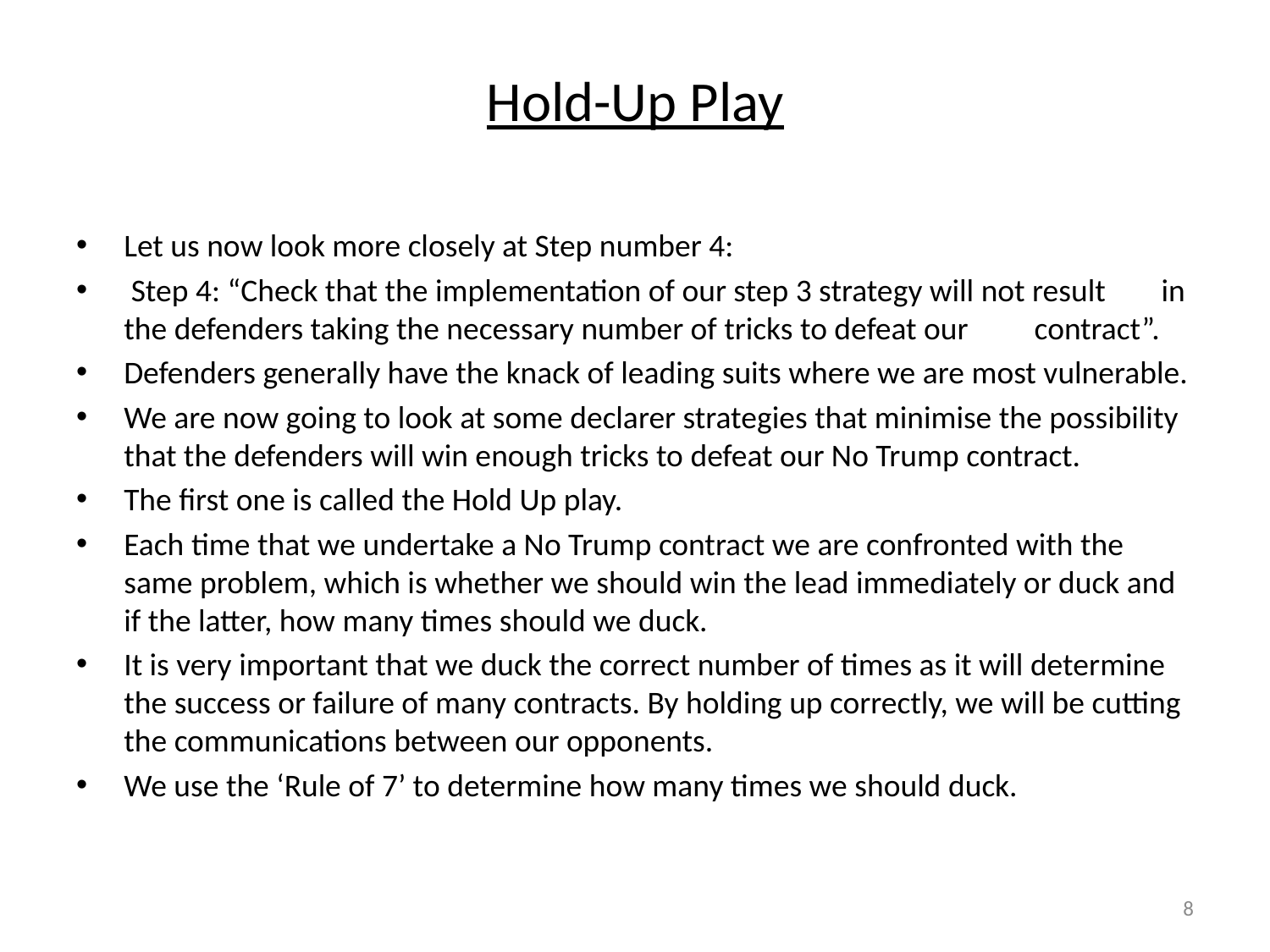

# Hold-Up Play
Let us now look more closely at Step number 4:
 Step 4: “Check that the implementation of our step 3 strategy will not result 	   in the defenders taking the necessary number of tricks to defeat our 	   contract”.
Defenders generally have the knack of leading suits where we are most vulnerable.
We are now going to look at some declarer strategies that minimise the possibility that the defenders will win enough tricks to defeat our No Trump contract.
The first one is called the Hold Up play.
Each time that we undertake a No Trump contract we are confronted with the same problem, which is whether we should win the lead immediately or duck and if the latter, how many times should we duck.
It is very important that we duck the correct number of times as it will determine the success or failure of many contracts. By holding up correctly, we will be cutting the communications between our opponents.
We use the ‘Rule of 7’ to determine how many times we should duck.

8